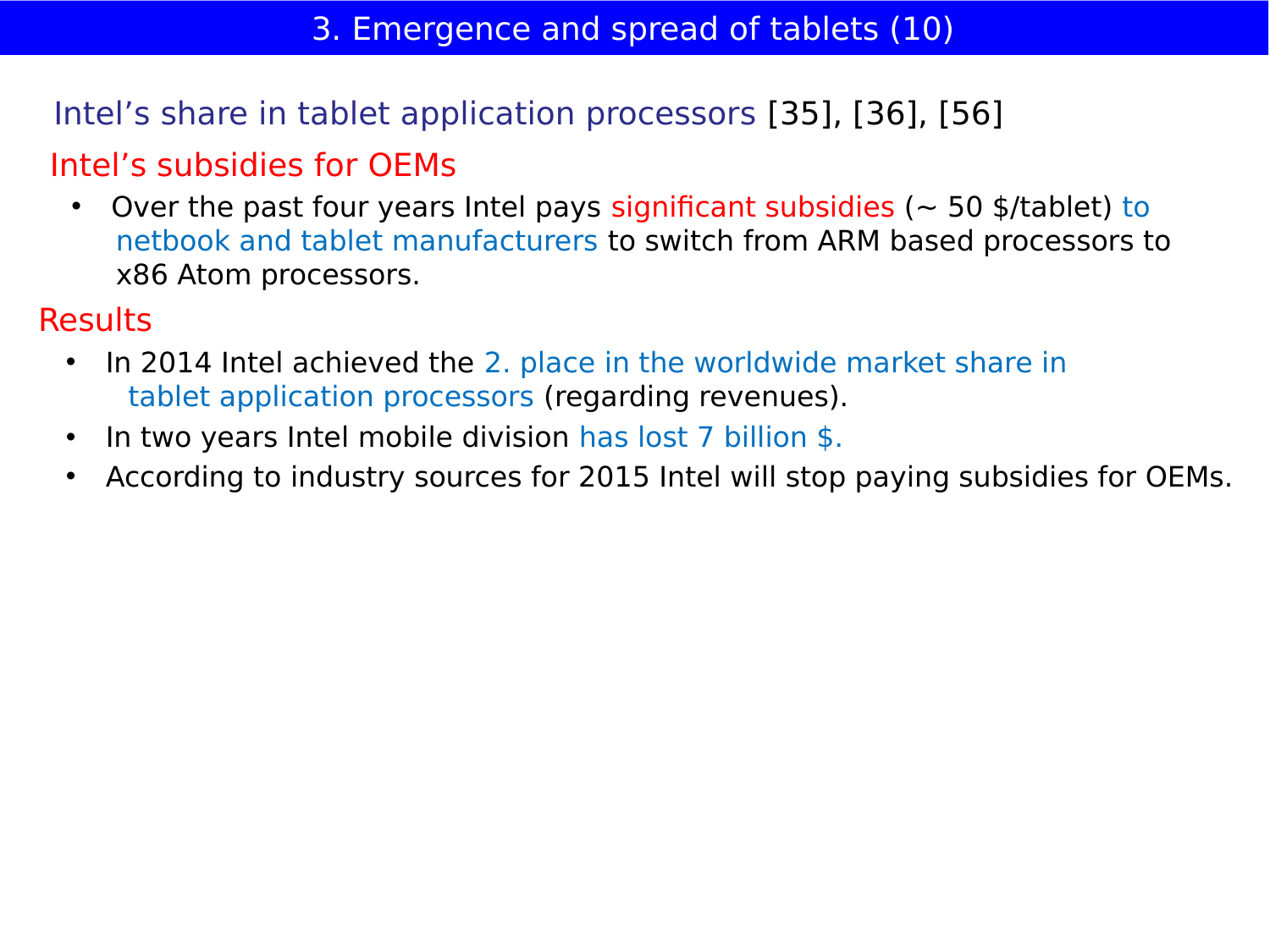

# 3. Emergence and spread of tablets (10)
Intel’s share in tablet application processors [35], [36], [56]
Intel’s subsidies for OEMs
Over the past four years Intel pays significant subsidies (~ 50 $/tablet) to
     netbook and tablet manufacturers to switch from ARM based processors to
     x86 Atom processors.
Results
In 2014 Intel achieved the 2. place in the worldwide market share in
       tablet application processors (regarding revenues).
In two years Intel mobile division has lost 7 billion $.
According to industry sources for 2015 Intel will stop paying subsidies for OEMs.